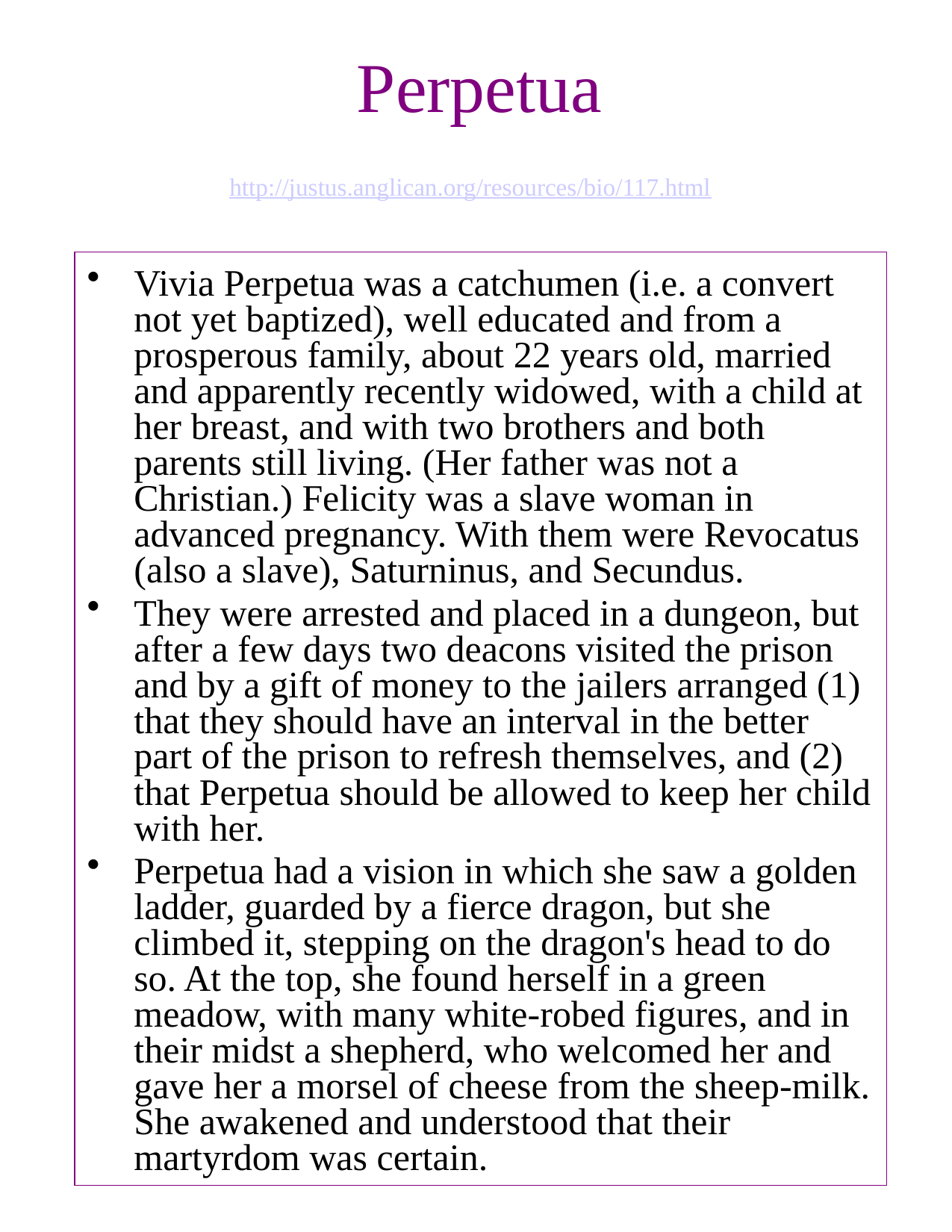

# Perpetua http://justus.anglican.org/resources/bio/117.html

Vivia Perpetua was a catchumen (i.e. a convert not yet baptized), well educated and from a prosperous family, about 22 years old, married and apparently recently widowed, with a child at her breast, and with two brothers and both parents still living. (Her father was not a Christian.) Felicity was a slave woman in advanced pregnancy. With them were Revocatus (also a slave), Saturninus, and Secundus.
They were arrested and placed in a dungeon, but after a few days two deacons visited the prison and by a gift of money to the jailers arranged (1) that they should have an interval in the better part of the prison to refresh themselves, and (2) that Perpetua should be allowed to keep her child with her.
Perpetua had a vision in which she saw a golden ladder, guarded by a fierce dragon, but she climbed it, stepping on the dragon's head to do so. At the top, she found herself in a green meadow, with many white-robed figures, and in their midst a shepherd, who welcomed her and gave her a morsel of cheese from the sheep-milk. She awakened and understood that their martyrdom was certain.